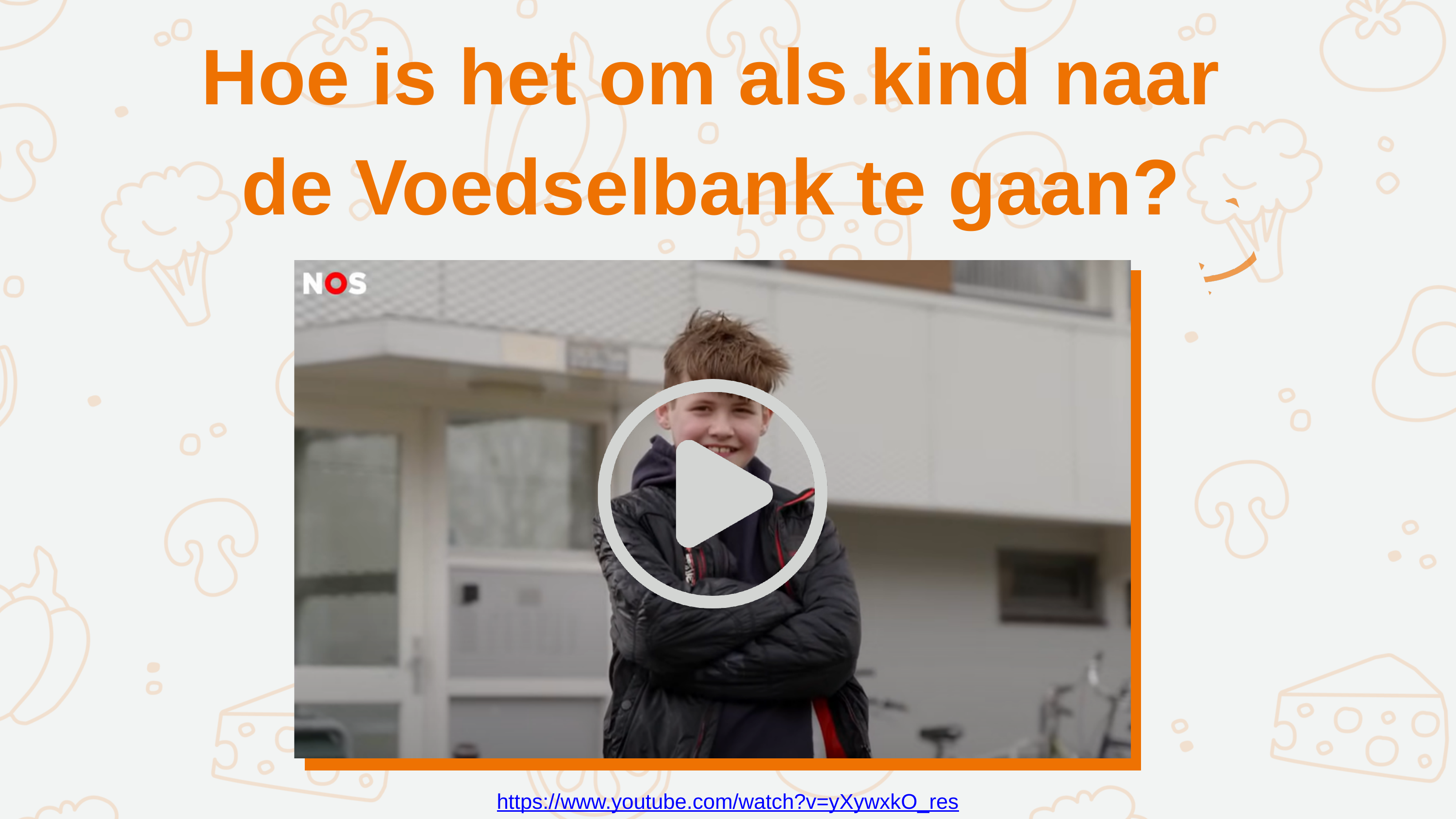

Hoe is het om als kind naar
de Voedselbank te gaan?

https://www.youtube.com/watch?v=yXywxkO_res